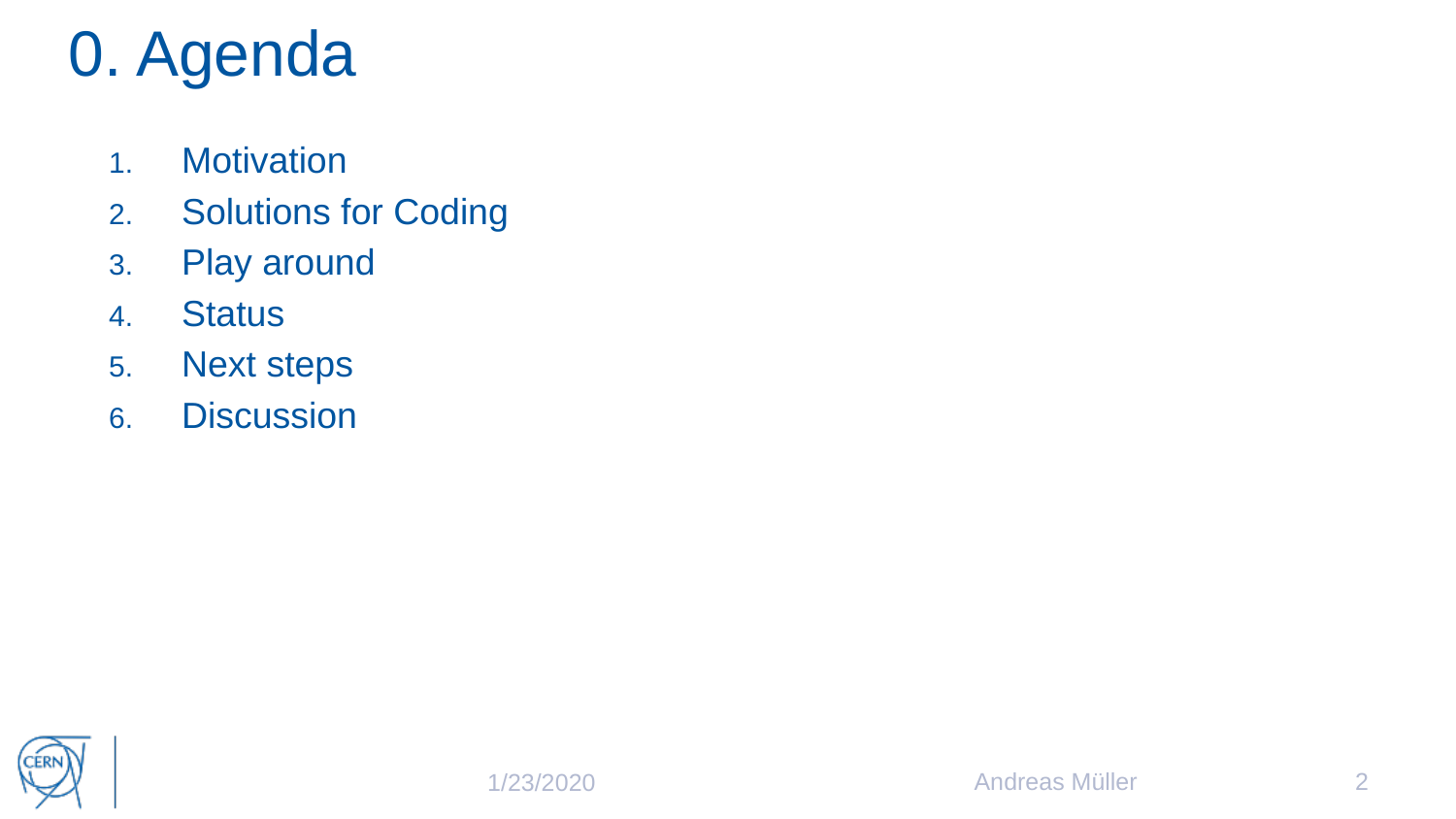

# 0. Agenda
Motivation
Solutions for Coding
Play around
Status
Next steps
Discussion
Andreas Müller
2
1/23/2020